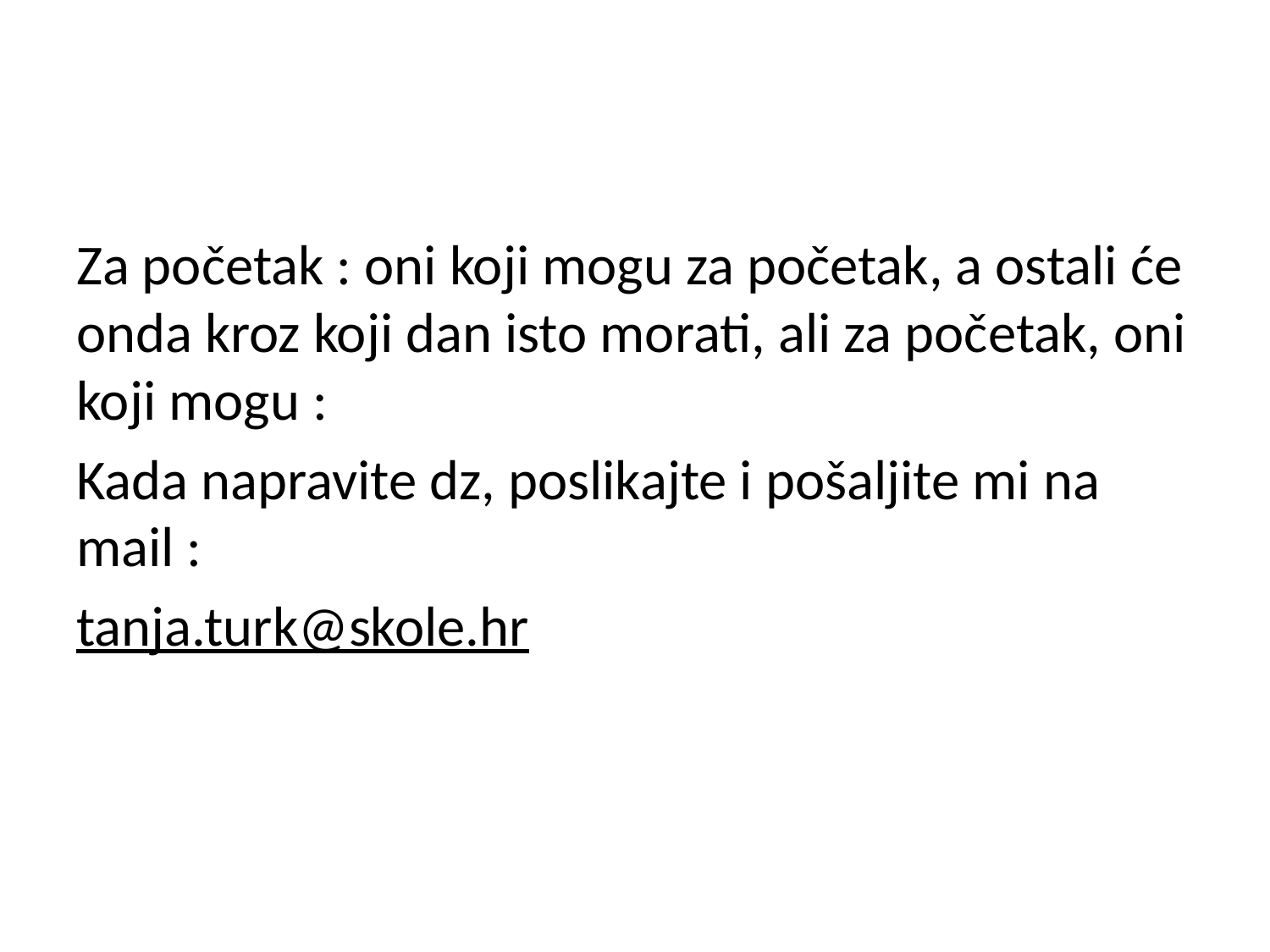

#
Za početak : oni koji mogu za početak, a ostali će onda kroz koji dan isto morati, ali za početak, oni koji mogu :
Kada napravite dz, poslikajte i pošaljite mi na mail :
tanja.turk@skole.hr